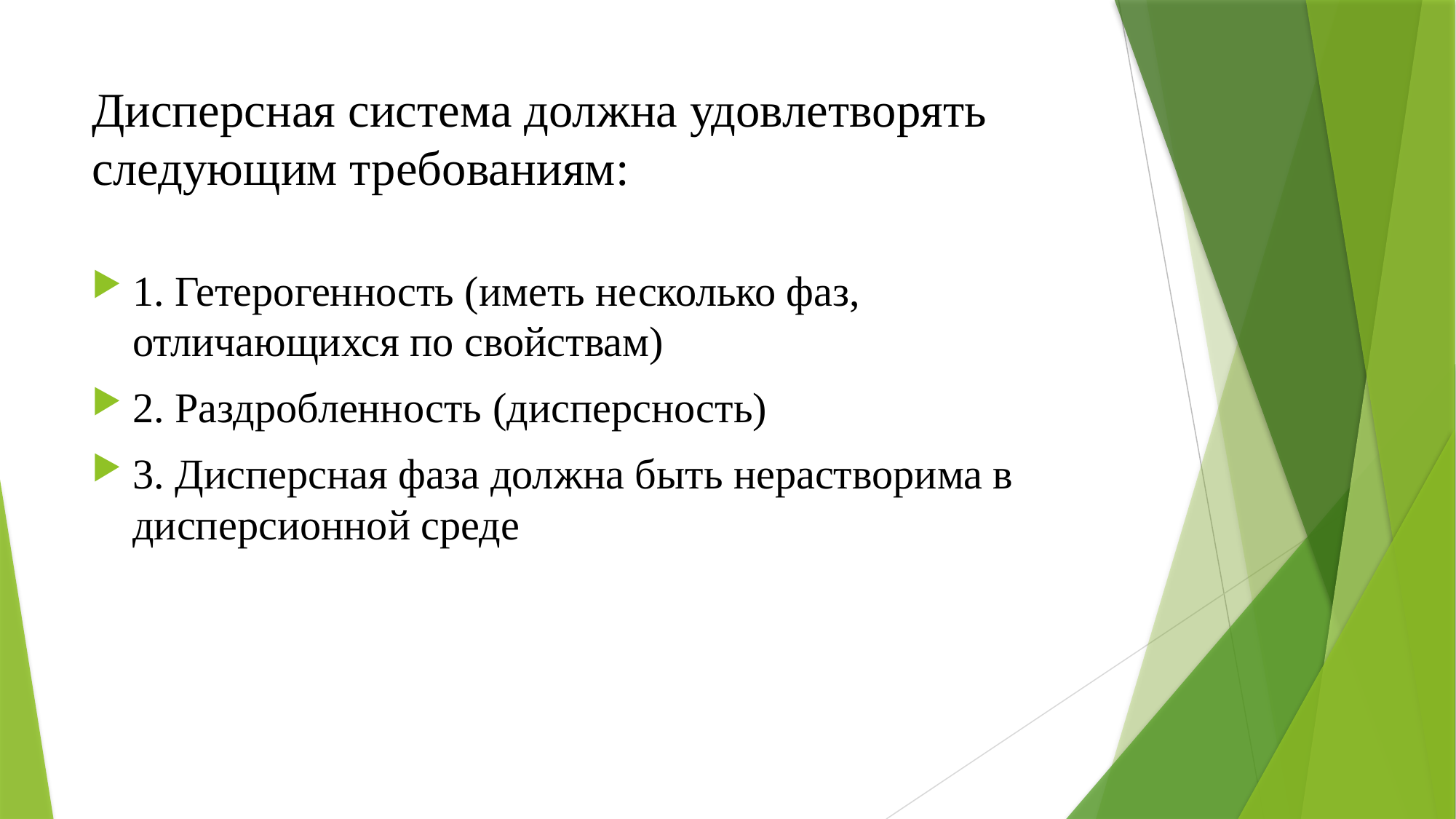

# Дисперсная система должна удовлетворять следующим требованиям:
1. Гетерогенность (иметь несколько фаз, отличающихся по свойствам)
2. Раздробленность (дисперсность)
3. Дисперсная фаза должна быть нерастворима в дисперсионной среде